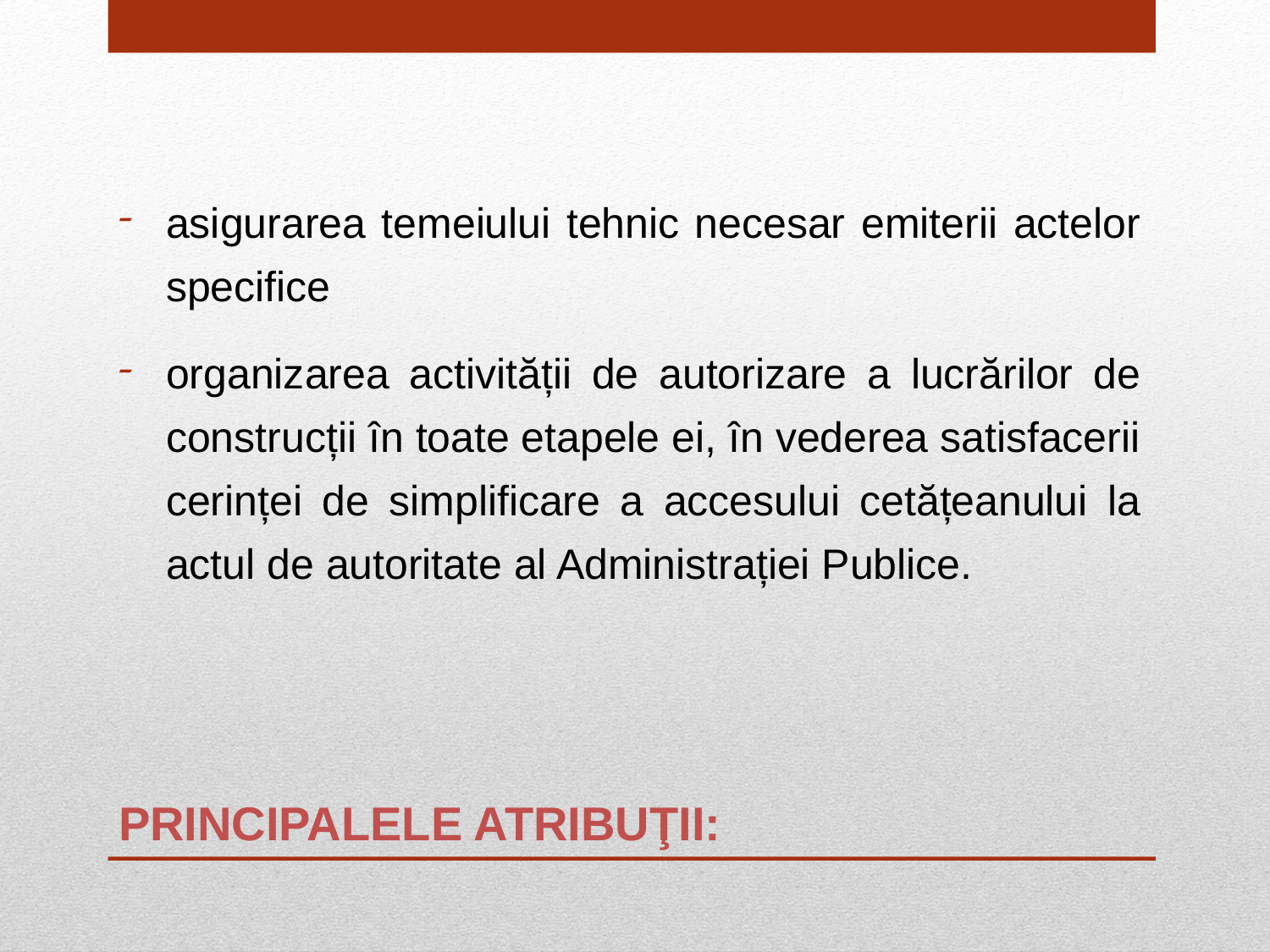

asigurarea temeiului tehnic necesar emiterii actelor specifice
organizarea activității de autorizare a lucrărilor de construcții în toate etapele ei, în vederea satisfacerii cerinței de simplificare a accesului cetățeanului la actul de autoritate al Administrației Publice.

# Principalele atribuţii: